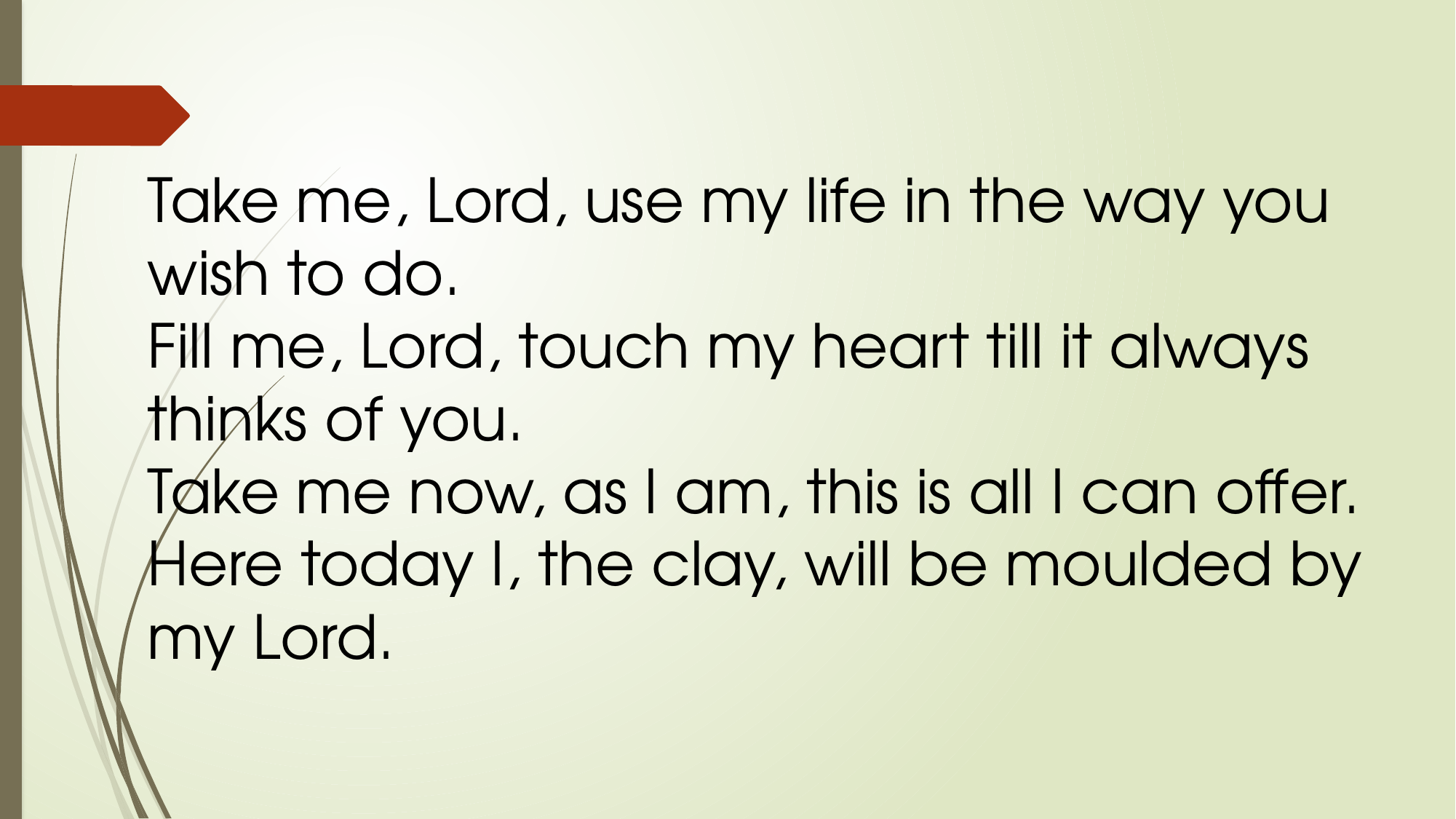

Take me, Lord, use my life in the way you wish to do.
Fill me, Lord, touch my heart till it always thinks of you.
Take me now, as I am, this is all I can offer.
Here today I, the clay, will be moulded by my Lord.